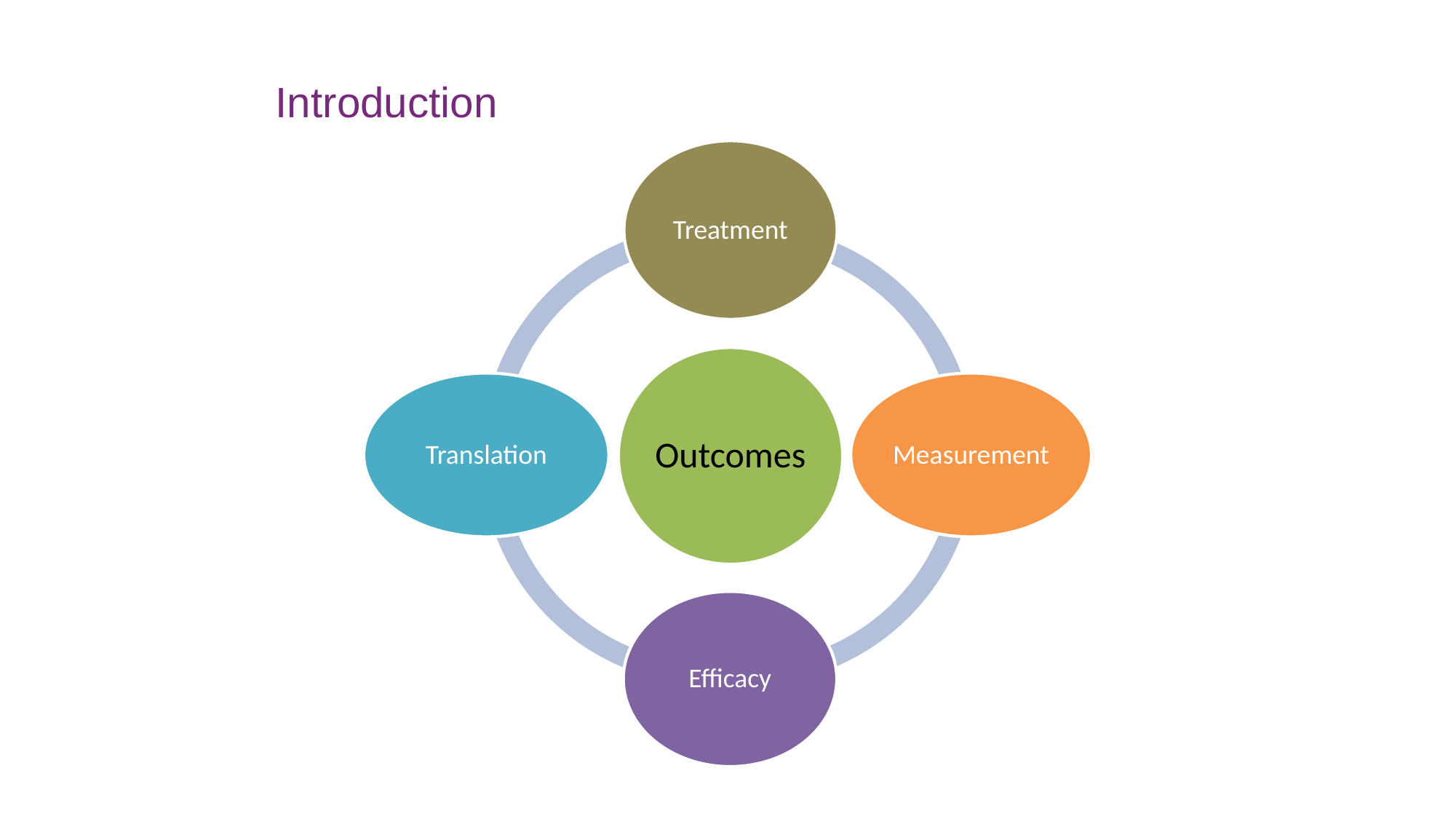

# Introduction
Outcomes
Treatment
Measurement
Efficacy
Translation